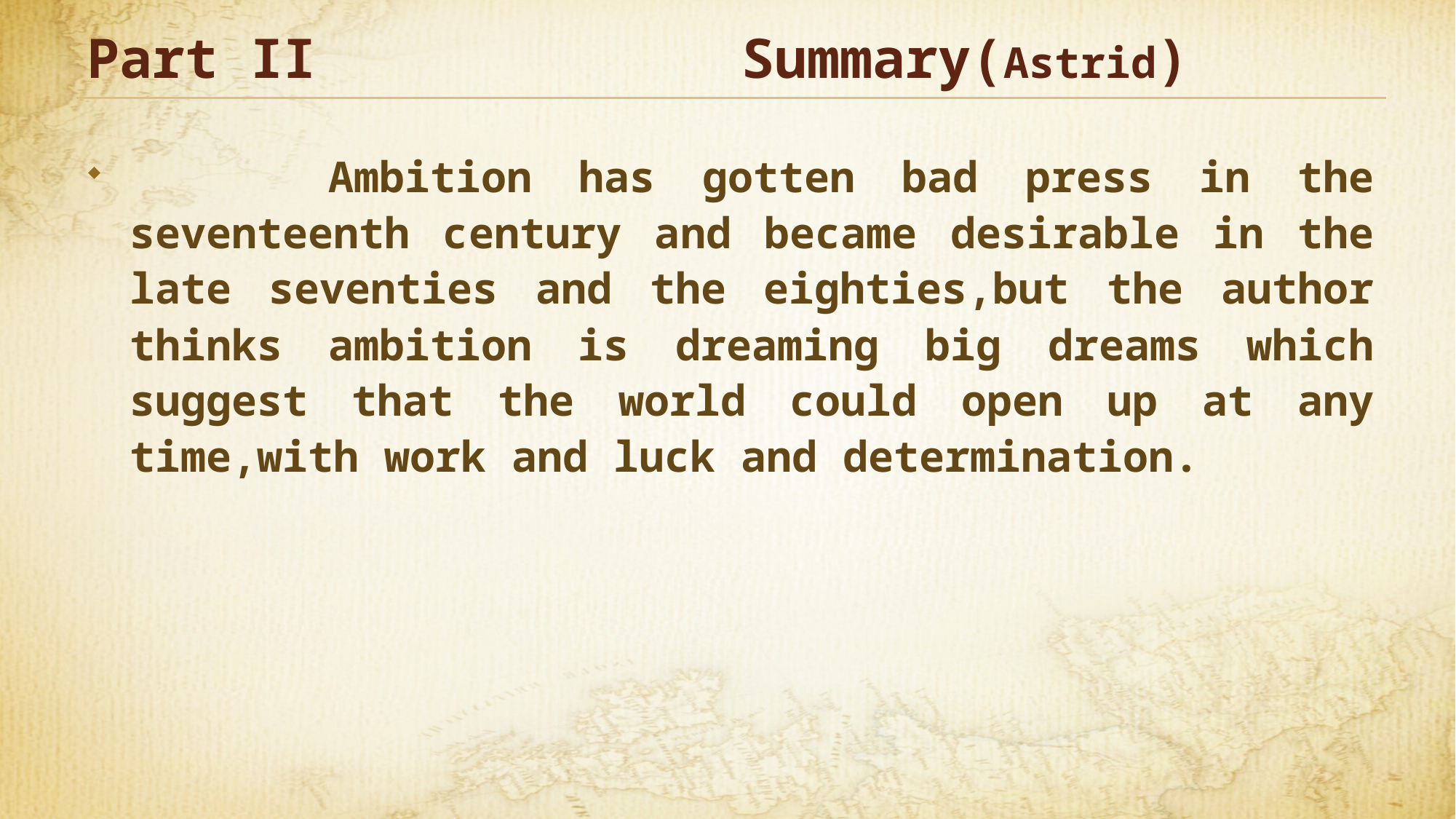

# Part II             Summary(Astrid)
     Ambition has gotten bad press in the seventeenth century and became desirable in the late seventies and the eighties,but the author thinks ambition is dreaming big dreams which suggest that the world could open up at any time,with work and luck and determination.